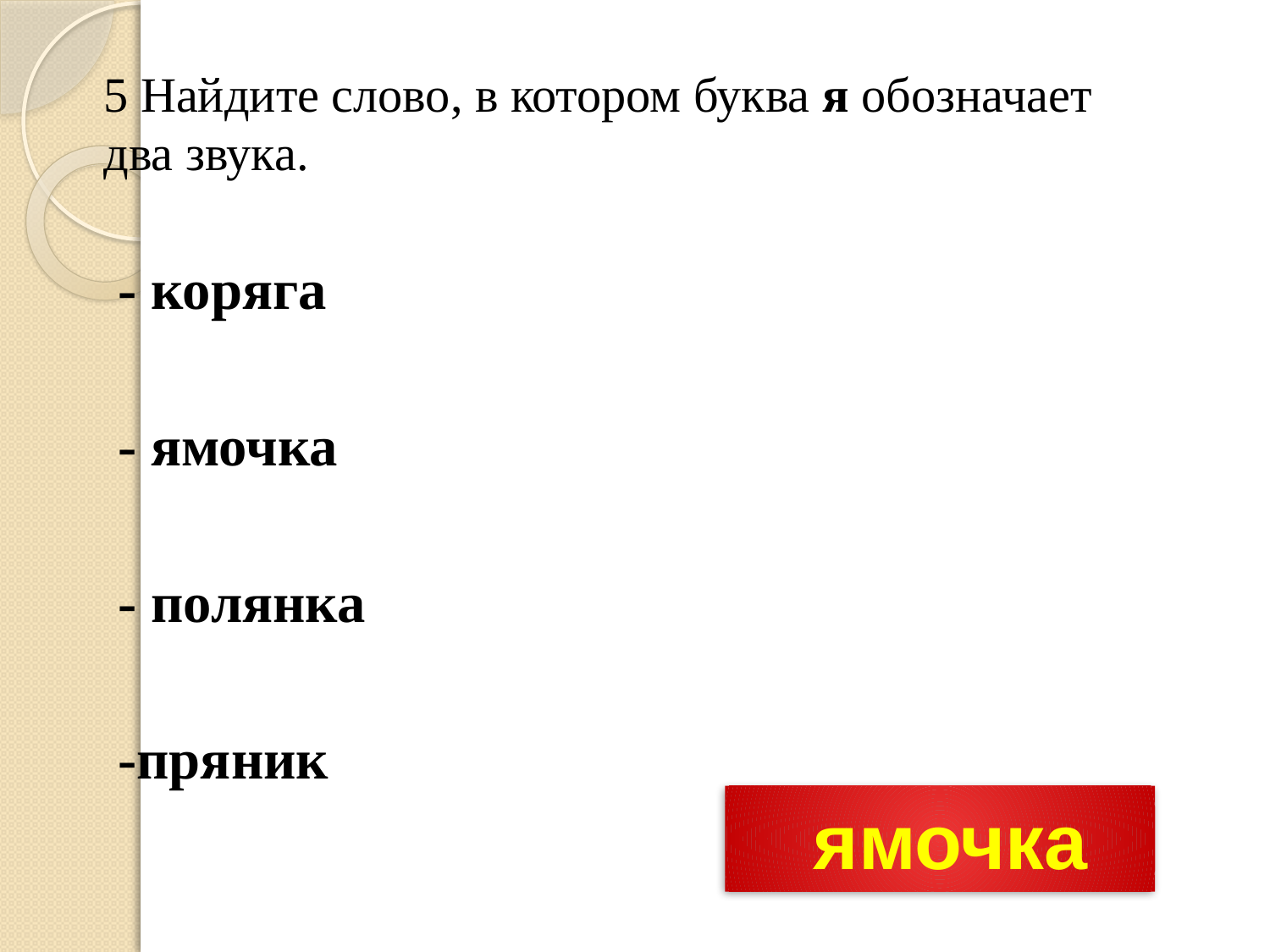

5 Найдите слово, в котором буква я обозначает два звука.

 - коряга

 - ямочка

 - полянка

 -пряник
   ямочка